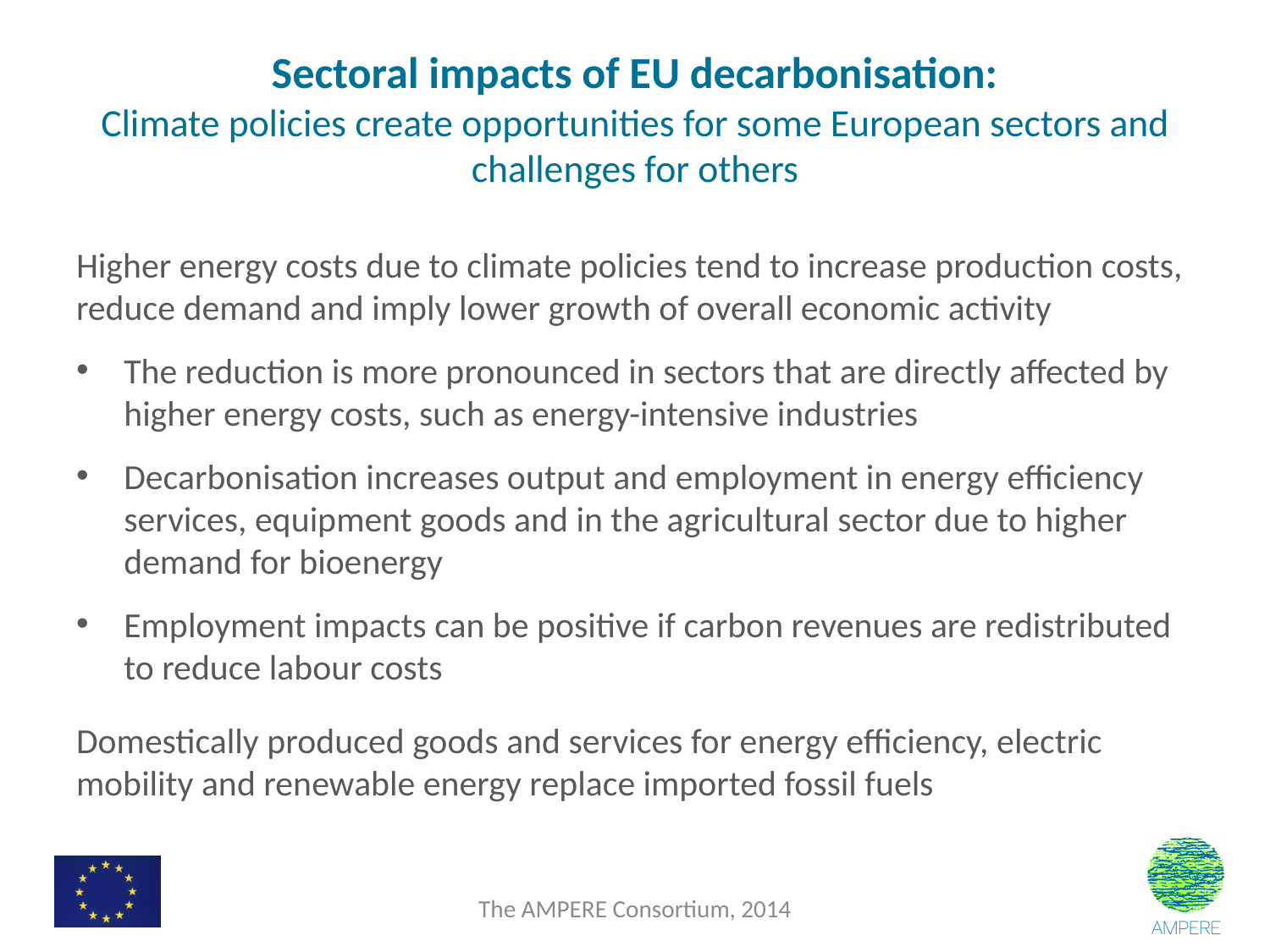

# Sectoral impacts of EU decarbonisation: Climate policies create opportunities for some European sectors and challenges for others
Higher energy costs due to climate policies tend to increase production costs, reduce demand and imply lower growth of overall economic activity
The reduction is more pronounced in sectors that are directly affected by higher energy costs, such as energy-intensive industries
Decarbonisation increases output and employment in energy efficiency services, equipment goods and in the agricultural sector due to higher demand for bioenergy
Employment impacts can be positive if carbon revenues are redistributed to reduce labour costs
Domestically produced goods and services for energy efficiency, electric mobility and renewable energy replace imported fossil fuels
The AMPERE Consortium, 2014